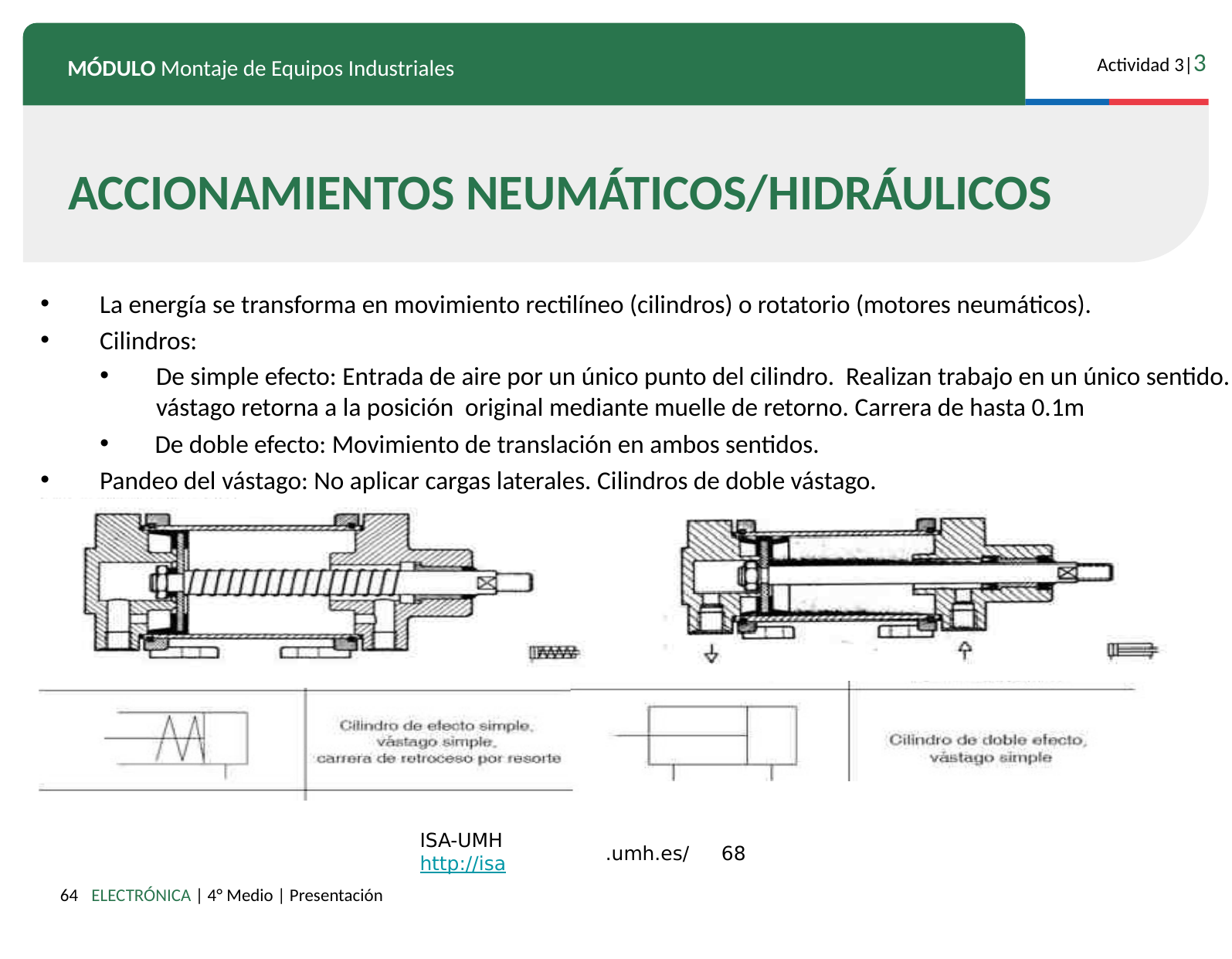

ACCIONAMIENTOS NEUMÁTICOS/HIDRÁULICOS
La energía se transforma en movimiento rectilíneo (cilindros) o rotatorio (motores neumáticos).
Cilindros:
De simple efecto: Entrada de aire por un único punto del cilindro.  Realizan trabajo en un único sentido. El vástago retorna a la posición  original mediante muelle de retorno. Carrera de hasta 0.1m
De doble efecto: Movimiento de translación en ambos sentidos.
Pandeo del vástago: No aplicar cargas laterales. Cilindros de doble vástago.

.umh.es/	68

ISA-UMH	http://isa